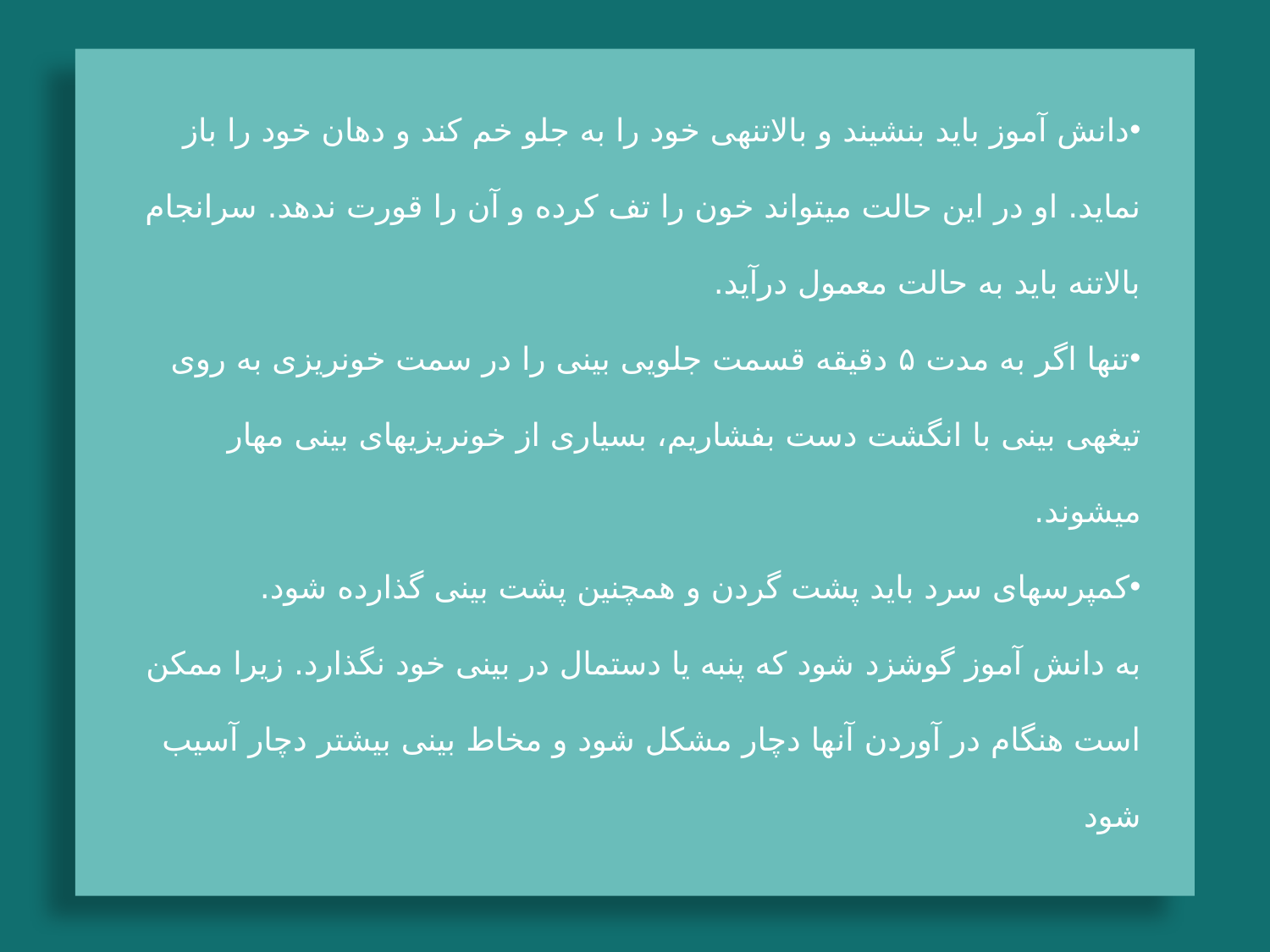

دانش آموز باید بنشیند و بالاتنه‎ی خود را به جلو خم کند و دهان خود را باز نماید. او در این حالت می‎تواند خون را تف کرده و آن را قورت ندهد. سرانجام بالاتنه باید به حالت معمول در‎آید.
تنها اگر به مدت ۵ دقیقه قسمت جلویی بینی را در سمت خونریزی به روی تیغه‎ی بینی با انگشت دست بفشاریم، بسیاری از خونریزی‎های بینی مهار می‎شوند.
کمپرس‎های سرد باید پشت گردن و همچنین پشت بینی گذارده شود.
به دانش آموز گوشزد ‎شود که پنبه یا دستمال در بینی خود نگذارد. زیرا ممکن است هنگام در آوردن آن‎ها دچار مشکل شود و مخاط بینی بیشتر دچار آسیب شود